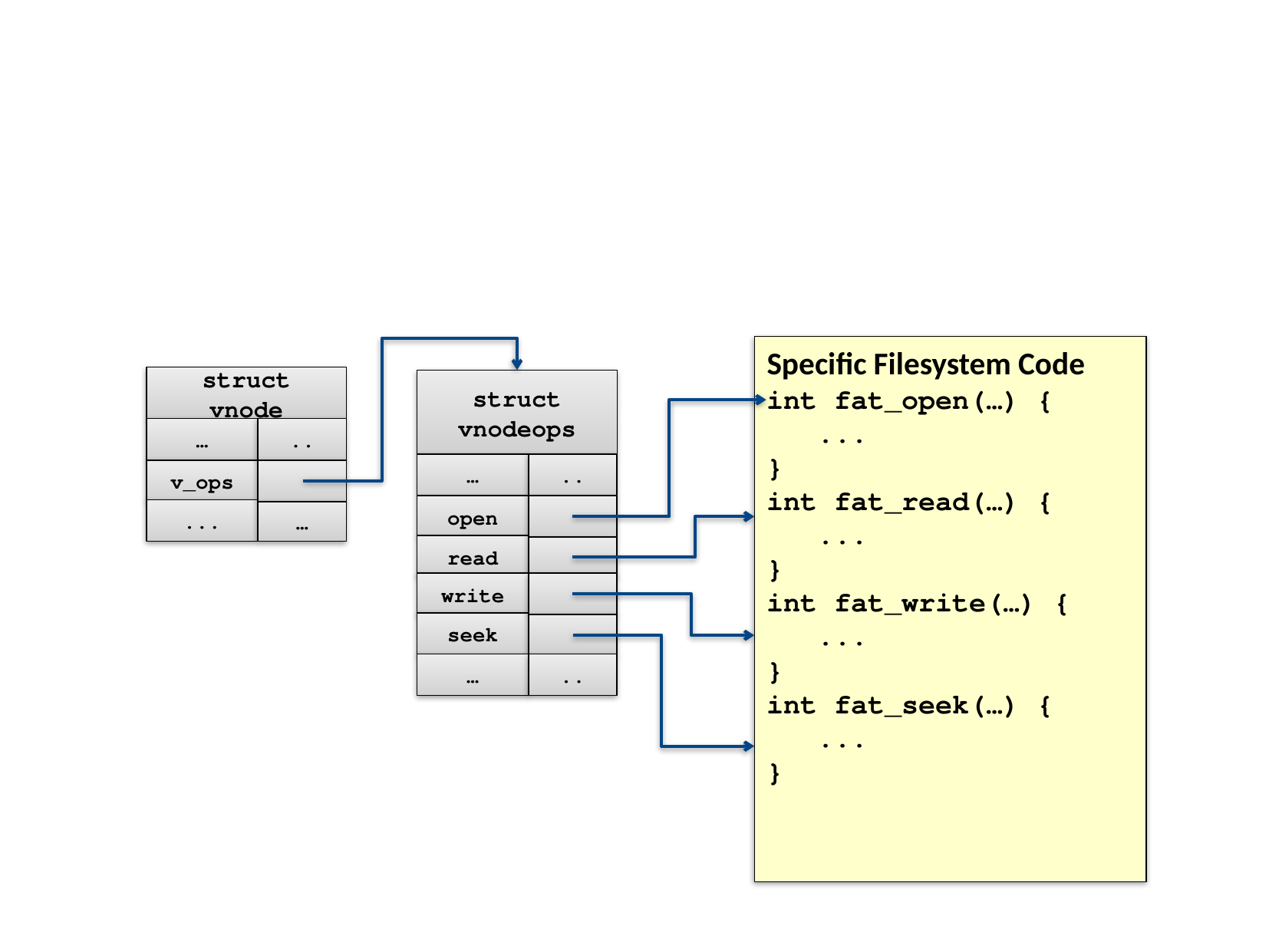

Specific Filesystem Code
int fat_open(…) {
   ...
}
int fat_read(…) {
   ...
}
int fat_write(…) {
   ...
}
int fat_seek(…) {
   ...
}

struct vnode
…
..
v_ops

...
…

struct vnodeops

…
..
open

read

write

seek

…
..